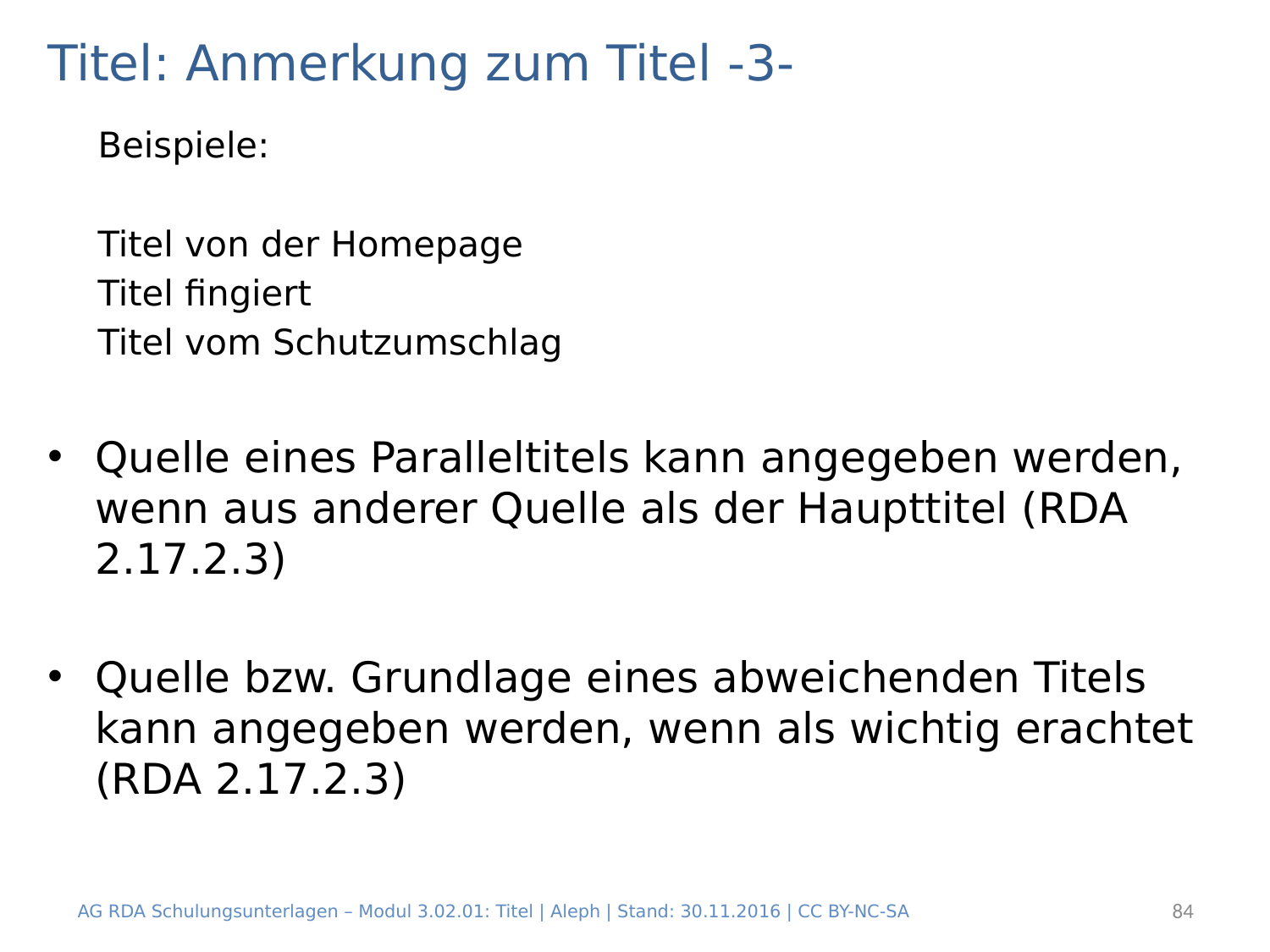

# Titel: Anmerkung zum Titel -3-
Beispiele:

Titel von der Homepage
Titel fingiert
Titel vom Schutzumschlag

Quelle eines Paralleltitels kann angegeben werden, wenn aus anderer Quelle als der Haupttitel (RDA 2.17.2.3)

Quelle bzw. Grundlage eines abweichenden Titels kann angegeben werden, wenn als wichtig erachtet (RDA 2.17.2.3)

AG RDA Schulungsunterlagen – Modul 3.02.01: Titel | Aleph | Stand: 30.11.2016 | CC BY-NC-SA
84